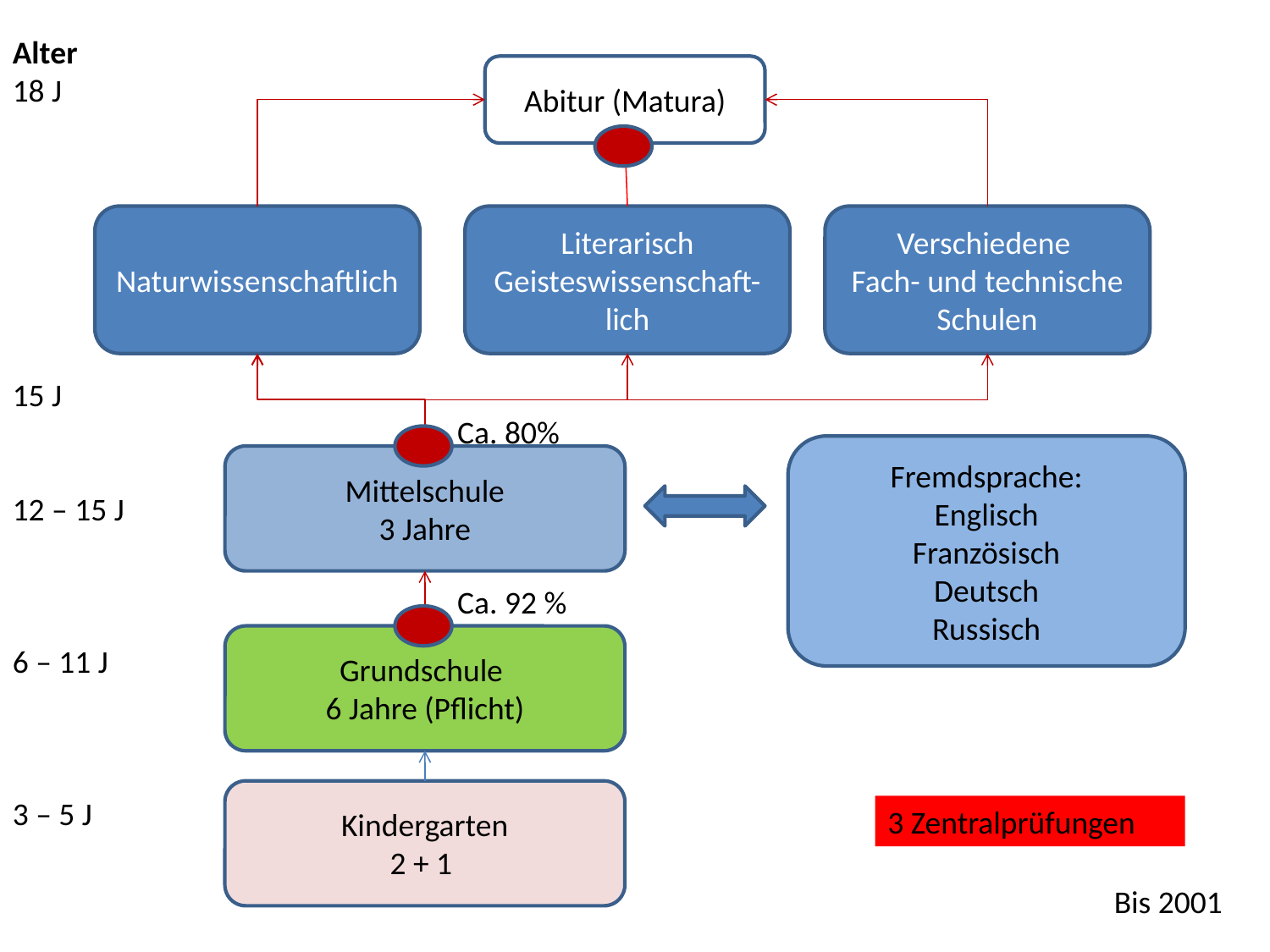

Alter
18 J

15 J

12 – 15 J

6 – 11 J

3 – 5 J
Abitur (Matura)

Naturwissenschaftlich
Literarisch Geisteswissenschaft-lich
Verschiedene
Fach- und technische Schulen
Ca. 80%

Fremdsprache:
Englisch
Französisch
Deutsch
Russisch
Mittelschule
3 Jahre

Ca. 92 %

Grundschule
6 Jahre (Pflicht)
Kindergarten
2 + 1
3 Zentralprüfungen
Bis 2001